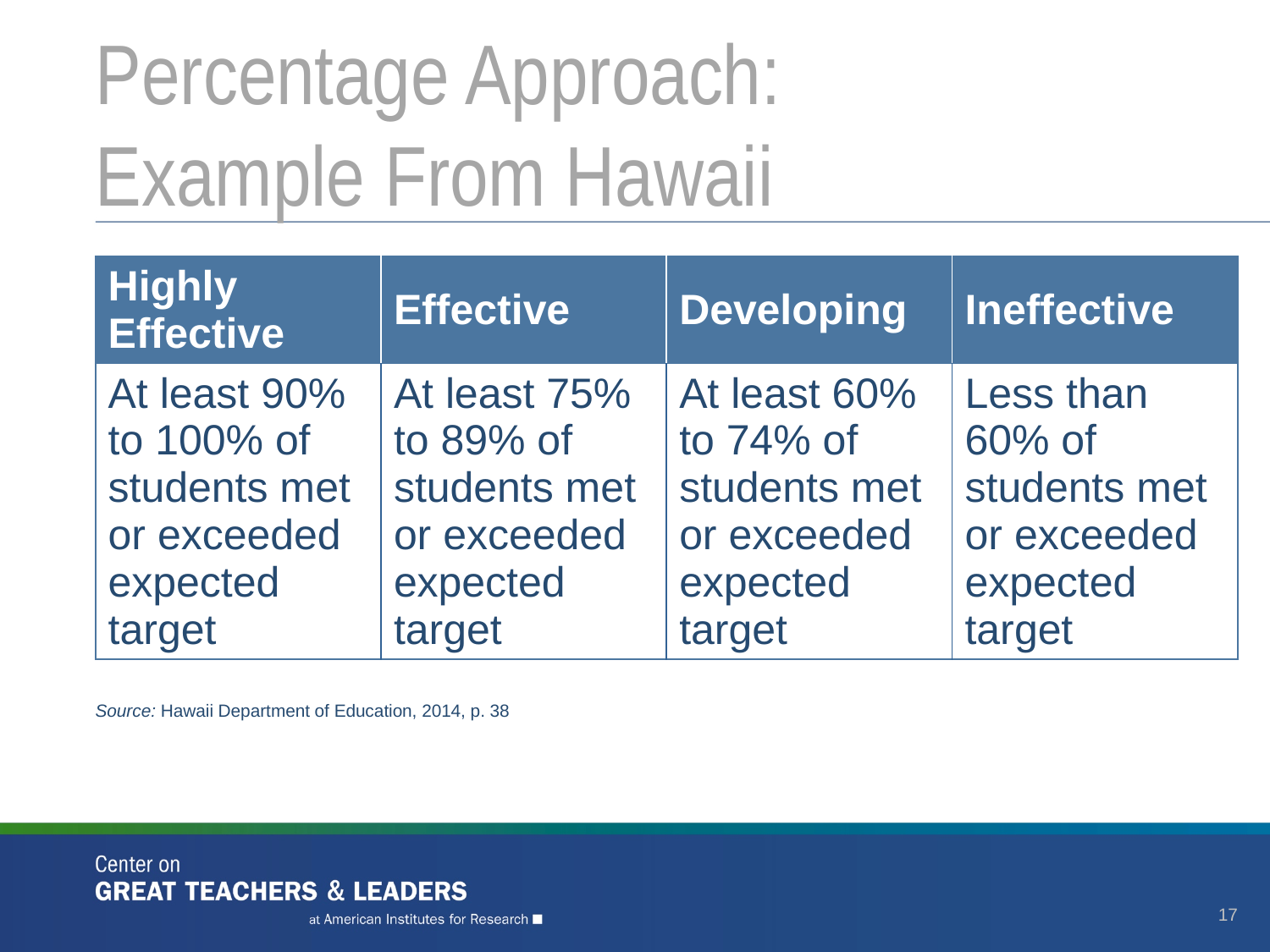

# Percentage Approach: Example From Hawaii
| Highly Effective | Effective | Developing | Ineffective |
| --- | --- | --- | --- |
| At least 90% to 100% of students met or exceeded expected target | At least 75% to 89% of students met or exceeded expected target | At least 60% to 74% of students met or exceeded expected target | Less than 60% of students met or exceeded expected target |
Source: Hawaii Department of Education, 2014, p. 38
17